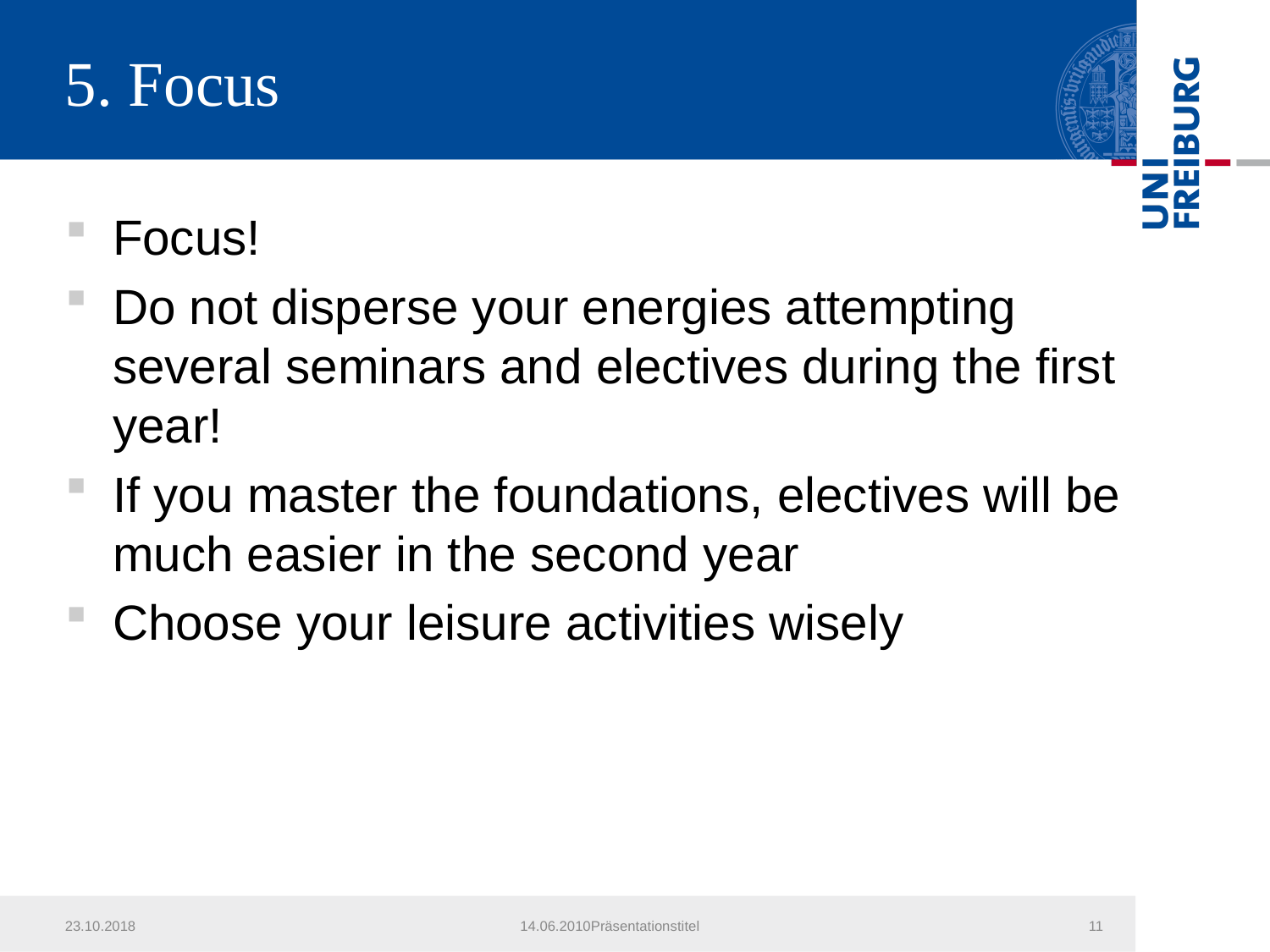

# 5. Focus
Focus!
Do not disperse your energies attempting several seminars and electives during the first year!
If you master the foundations, electives will be much easier in the second year
Choose your leisure activities wisely
23.10.2018
14.06.2010Präsentationstitel
11